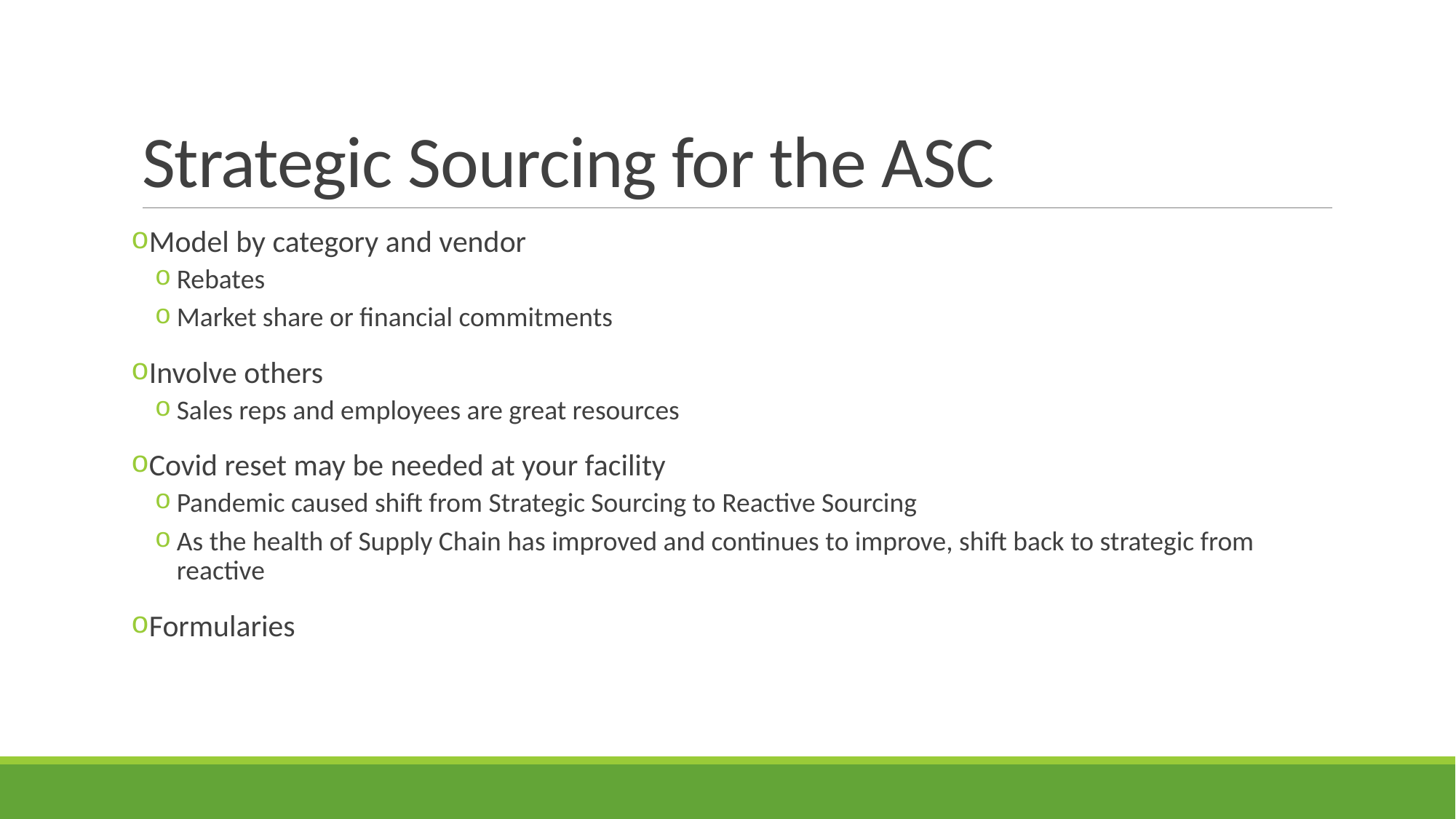

# Strategic Sourcing for the ASC
Model by category and vendor
Rebates
Market share or financial commitments
Involve others
Sales reps and employees are great resources
Covid reset may be needed at your facility
Pandemic caused shift from Strategic Sourcing to Reactive Sourcing
As the health of Supply Chain has improved and continues to improve, shift back to strategic from reactive
Formularies